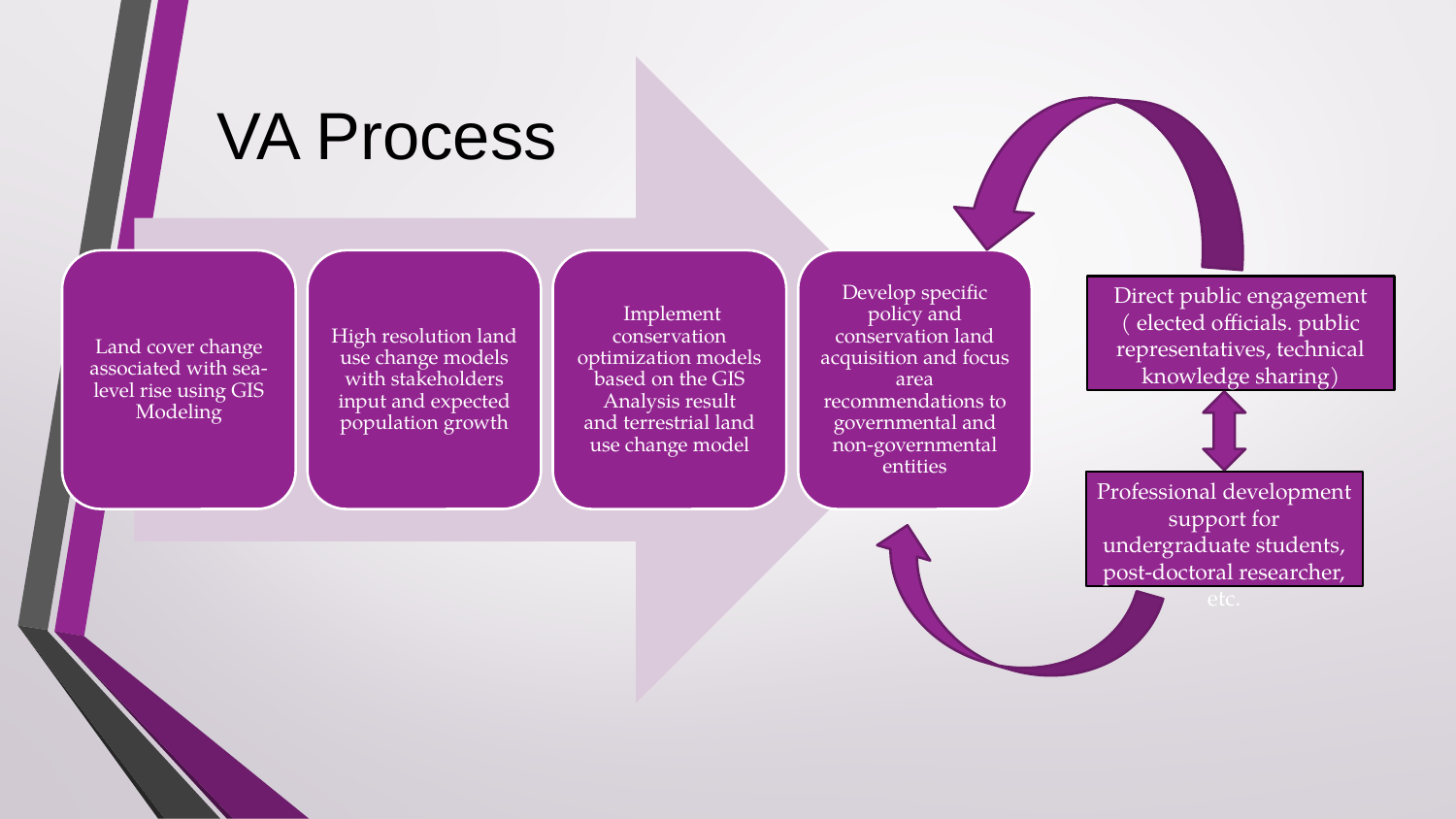

# VA Process

Land cover change associated with sea-level rise using GIS Modeling
High resolution land use change models with stakeholders input and expected population growth
 Implement conservation optimization models based on the GIS Analysis result and terrestrial land use change model
Develop specific policy and conservation land acquisition and focus area recommendations to governmental and non-governmental entities

Direct public engagement ( elected officials. public representatives, technical knowledge sharing)

Professional development support for undergraduate students, post-doctoral researcher, etc.